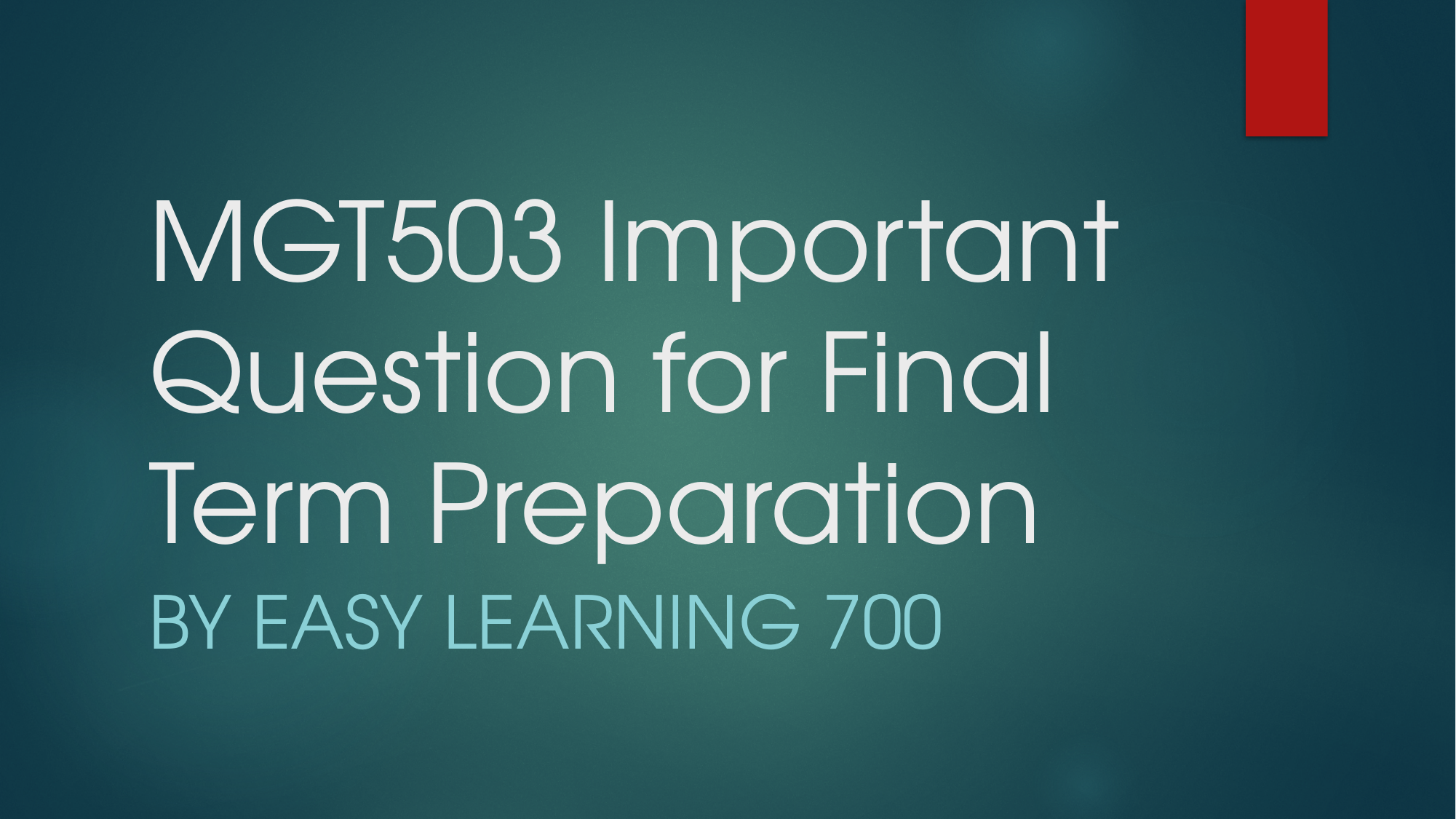

# MGT503 Important Question for Final Term Preparation
By Easy Learning 700